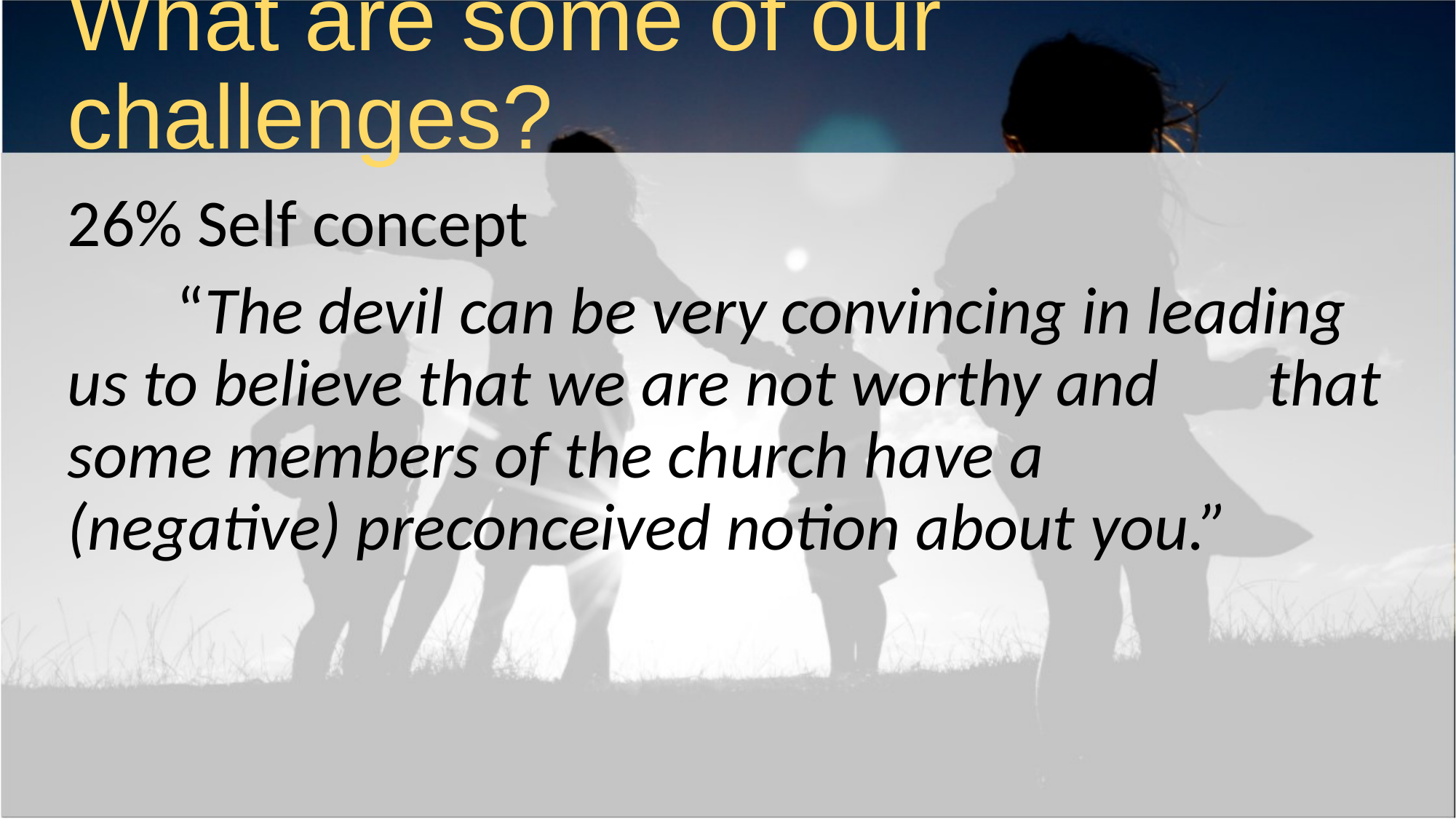

# What are some of our challenges?
26% Self concept
	“The devil can be very convincing in leading 	us to believe that we are not worthy and 	that some members of the church have a 	(negative) preconceived notion about you.”